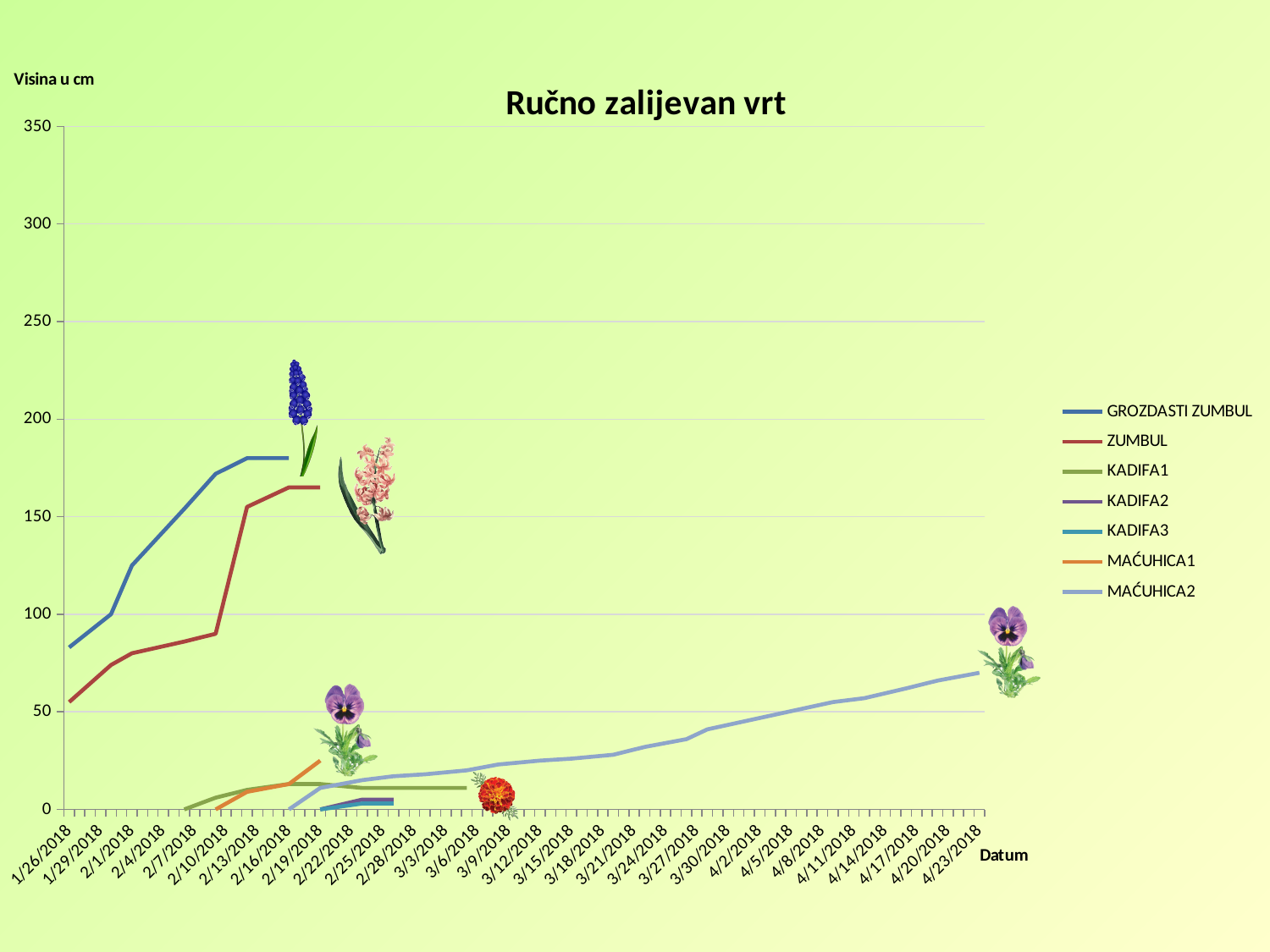

### Chart: Ručno zalijevan vrt

| Category | GROZDASTI ZUMBUL | ZUMBUL | KADIFA1 | KADIFA2 | KADIFA3 | MAĆUHICA1 | MAĆUHICA2 |
|---|---|---|---|---|---|---|---|
| 43126 | 83.0 | 55.0 | None | None | None | None | None |
| 43130 | 100.0 | 74.0 | None | None | None | None | None |
| 43132 | 125.0 | 80.0 | None | None | None | None | None |
| 43137 | 154.0 | 86.0 | 0.0 | None | None | None | None |
| 43140 | 172.0 | 90.0 | 6.0 | None | None | 0.0 | None |
| 43143 | 180.0 | 155.0 | 10.0 | None | None | 9.0 | None |
| 43147 | 180.0 | 165.0 | 13.0 | None | None | 13.0 | 0.0 |
| 43150 | None | 165.0 | 13.0 | 0.0 | 0.0 | 25.0 | 11.0 |
| 43154 | None | None | 11.0 | 5.0 | 3.0 | None | 15.0 |
| 43157 | None | None | 11.0 | 5.0 | 3.0 | None | 17.0 |
| 43160 | None | None | 11.0 | None | None | None | 18.0 |
| 43164 | None | None | 11.0 | None | None | None | 20.0 |
| 43167 | None | None | None | None | None | None | 23.0 |
| 43171 | None | None | None | None | None | None | 25.0 |
| 43174 | None | None | None | None | None | None | 26.0 |
| 43178 | None | None | None | None | None | None | 28.0 |
| 43181 | None | None | None | None | None | None | 32.0 |
| 43185 | None | None | None | None | None | None | 36.0 |
| 43187 | None | None | None | None | None | None | 41.0 |
| 43199 | None | None | None | None | None | None | 55.0 |
| 43202 | None | None | None | None | None | None | 57.0 |
| 43206 | None | None | None | None | None | None | 62.0 |
| 43209 | None | None | None | None | None | None | 66.0 |
| 43213 | None | None | None | None | None | None | 70.0 |